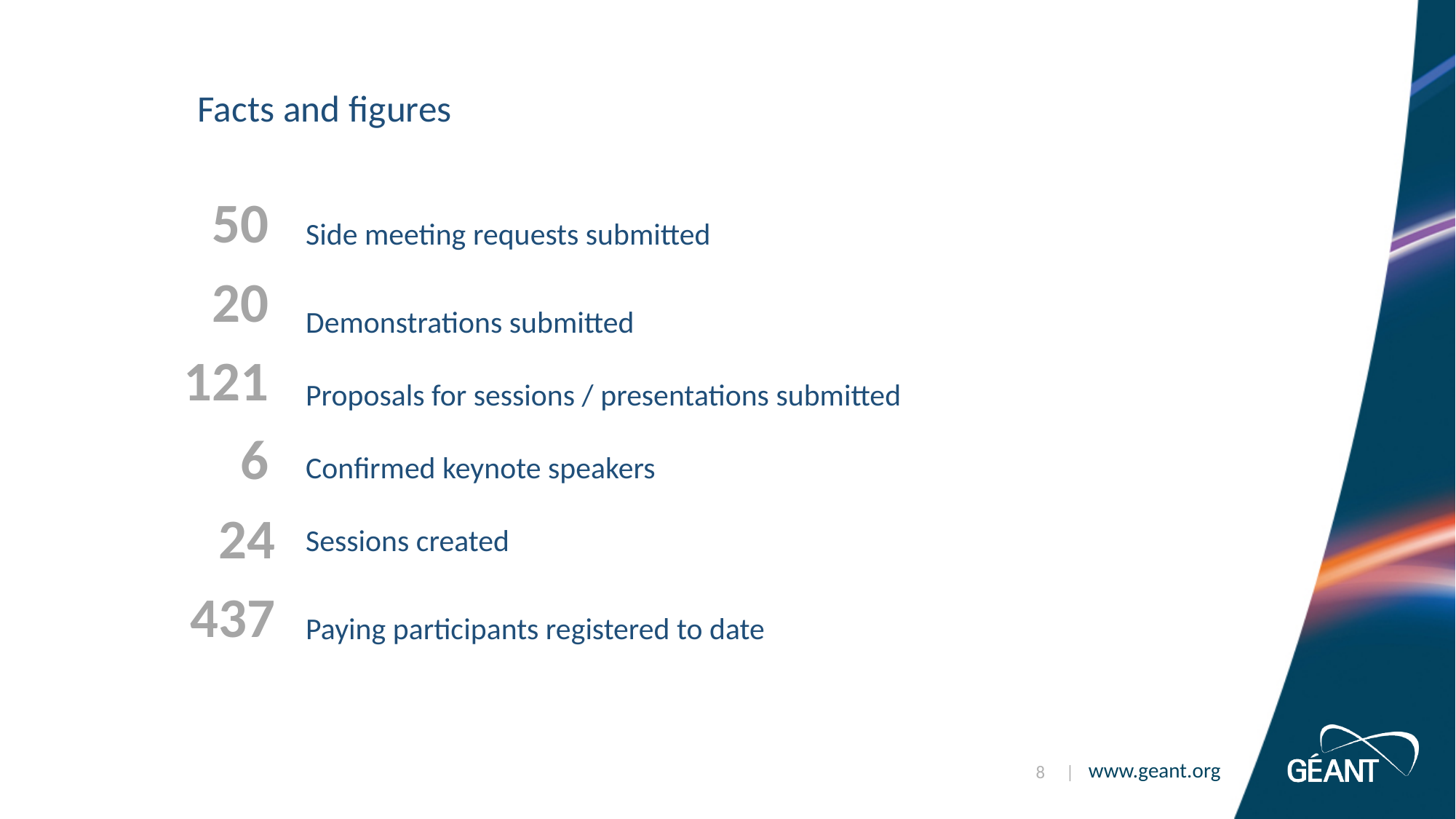

# Facts and figures
Side meeting requests submitted
Demonstrations submitted
Proposals for sessions / presentations submitted
Confirmed keynote speakers
Sessions created
Paying participants registered to date

50
20
121
6
24
437

8     |